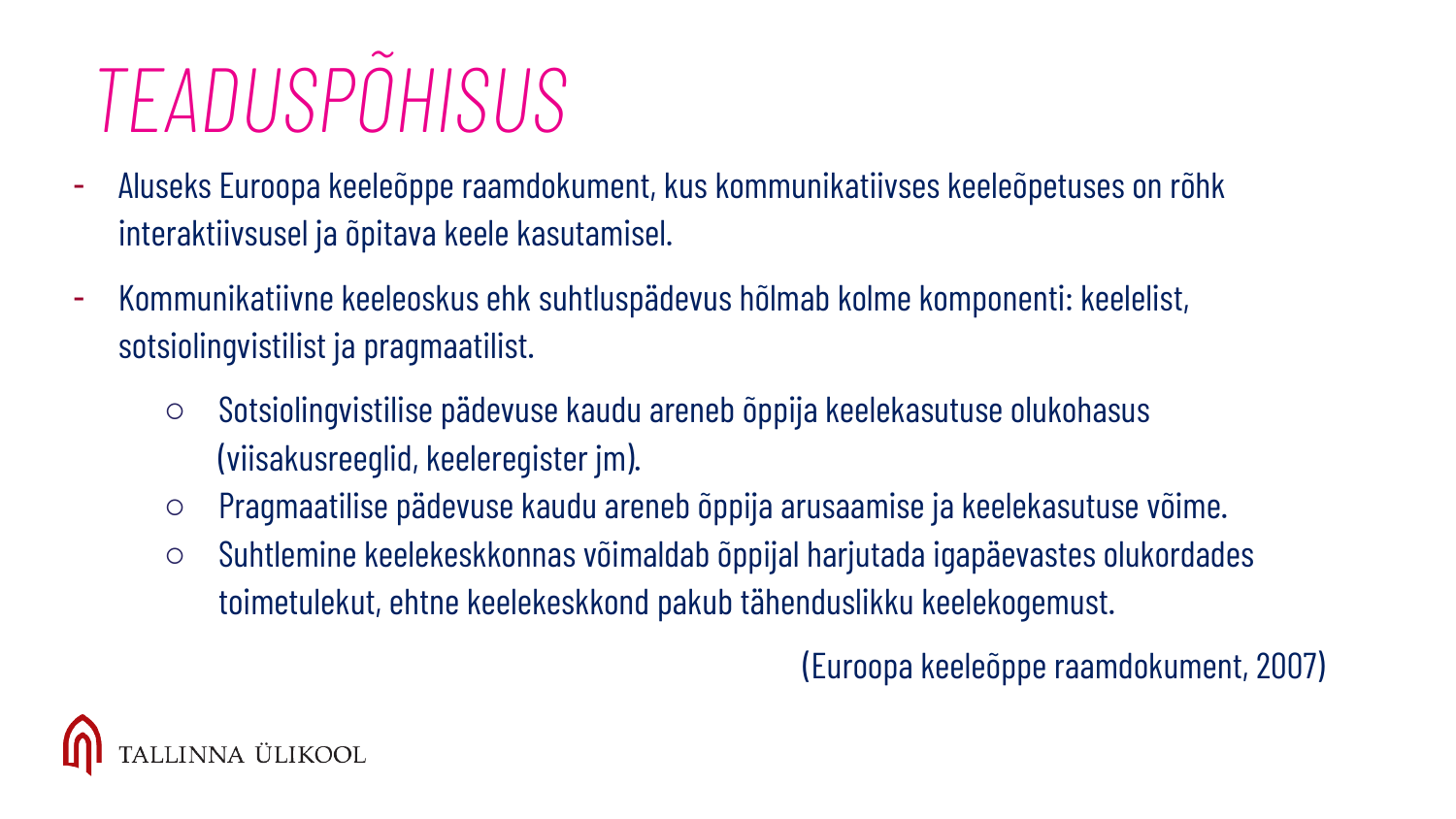

# TEADUSPÕHISUS
Aluseks Euroopa keeleõppe raamdokument, kus kommunikatiivses keeleõpetuses on rõhk interaktiivsusel ja õpitava keele kasutamisel.
Kommunikatiivne keeleoskus ehk suhtluspädevus hõlmab kolme komponenti: keelelist, sotsiolingvistilist ja pragmaatilist.
Sotsiolingvistilise pädevuse kaudu areneb õppija keelekasutuse olukohasus (viisakusreeglid, keeleregister jm).
Pragmaatilise pädevuse kaudu areneb õppija arusaamise ja keelekasutuse võime.
Suhtlemine keelekeskkonnas võimaldab õppijal harjutada igapäevastes olukordades toimetulekut, ehtne keelekeskkond pakub tähenduslikku keelekogemust.
(Euroopa keeleõppe raamdokument, 2007)